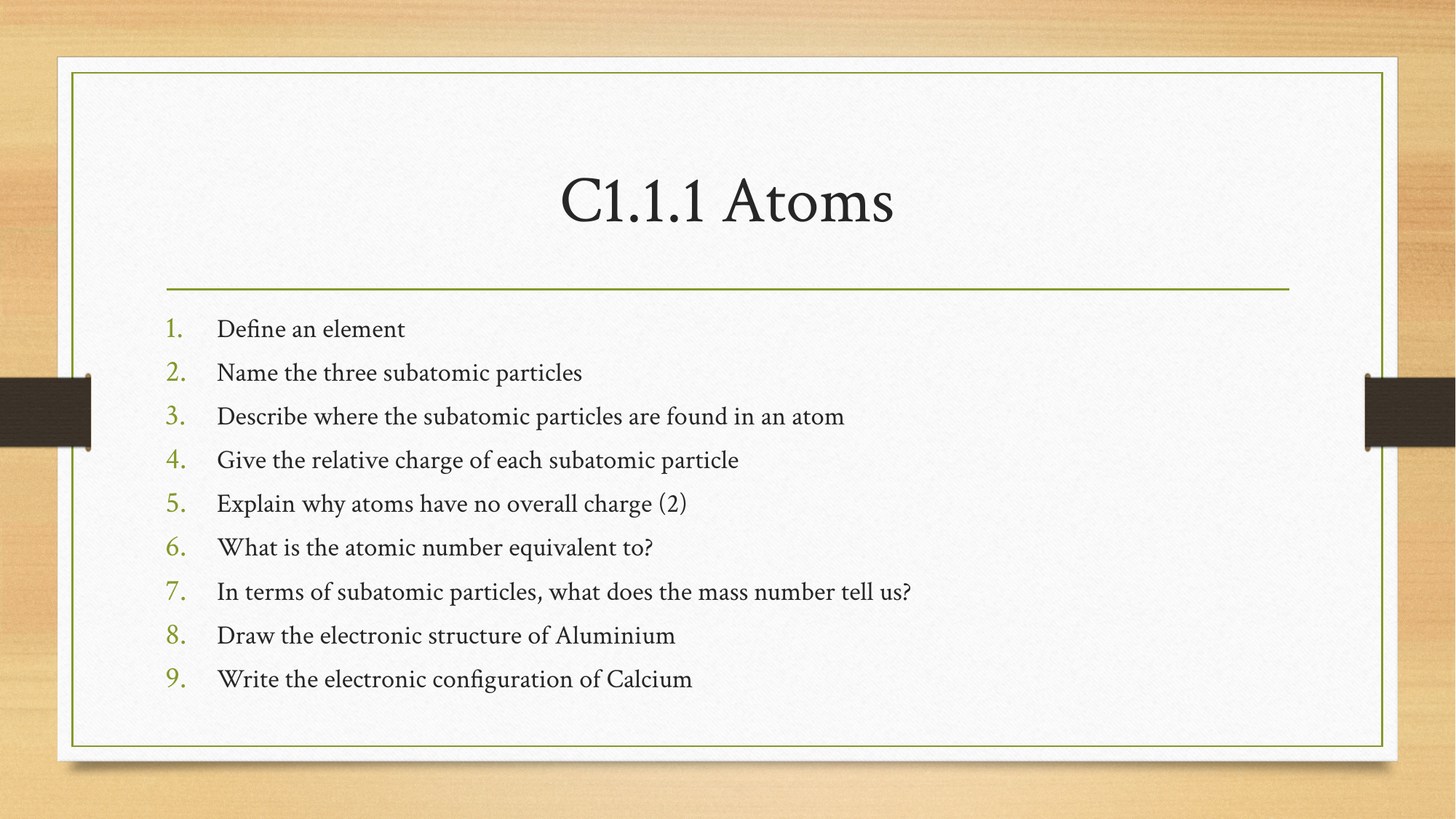

# C1.1.1 Atoms
Define an element
Name the three subatomic particles
Describe where the subatomic particles are found in an atom
Give the relative charge of each subatomic particle
Explain why atoms have no overall charge (2)
What is the atomic number equivalent to?
In terms of subatomic particles, what does the mass number tell us?
Draw the electronic structure of Aluminium
Write the electronic configuration of Calcium